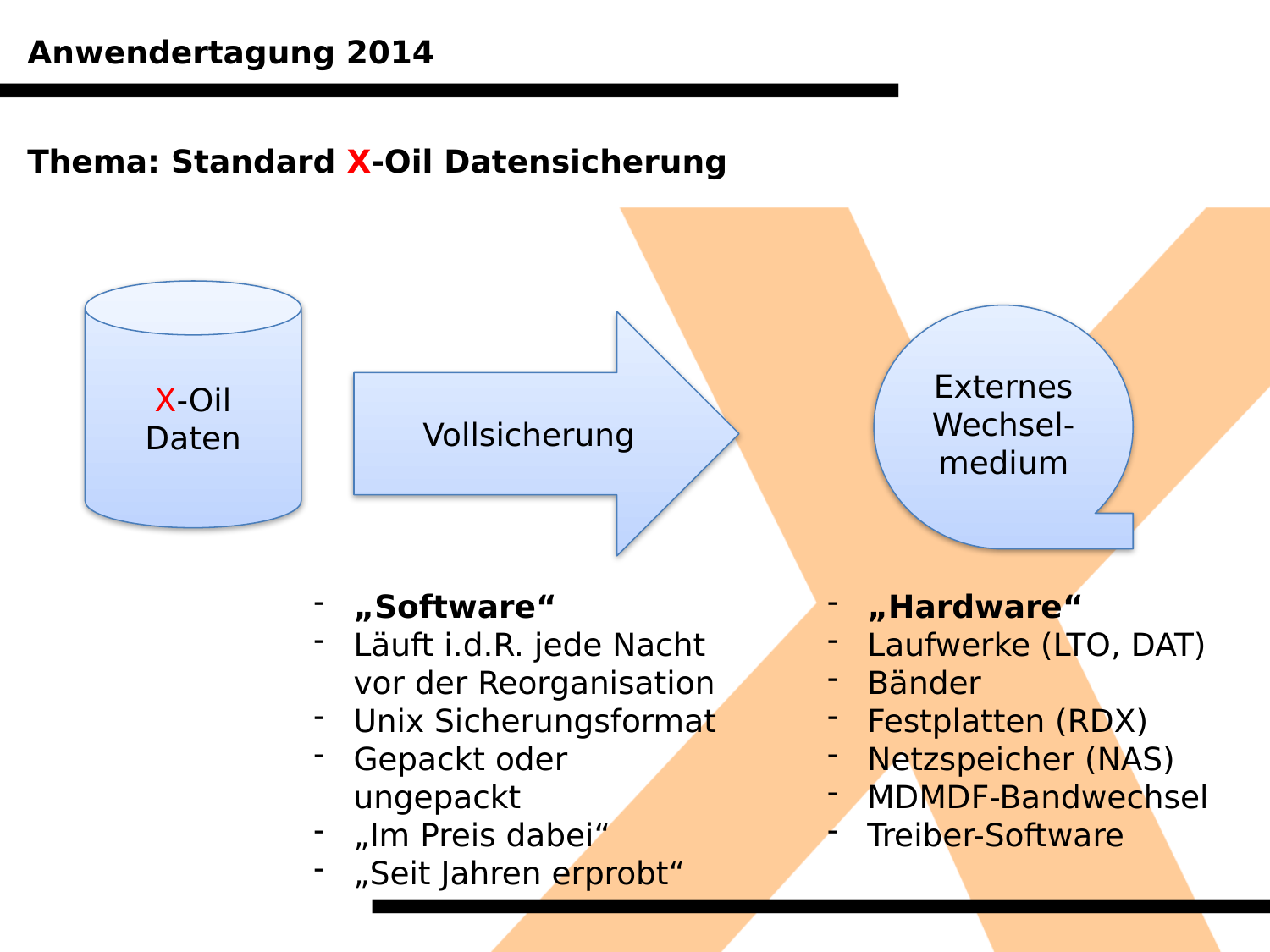

Anwendertagung 2014

Thema: Standard X-Oil Datensicherung
X-Oil
Daten

Externes
Wechsel-
medium
Vollsicherung
„Software“
Läuft i.d.R. jede Nacht vor der Reorganisation
Unix Sicherungsformat
Gepackt oder ungepackt
„Im Preis dabei“
„Seit Jahren erprobt“

„Hardware“
Laufwerke (LTO, DAT)
Bänder
Festplatten (RDX)
Netzspeicher (NAS)
MDMDF-Bandwechsel
Treiber-Software